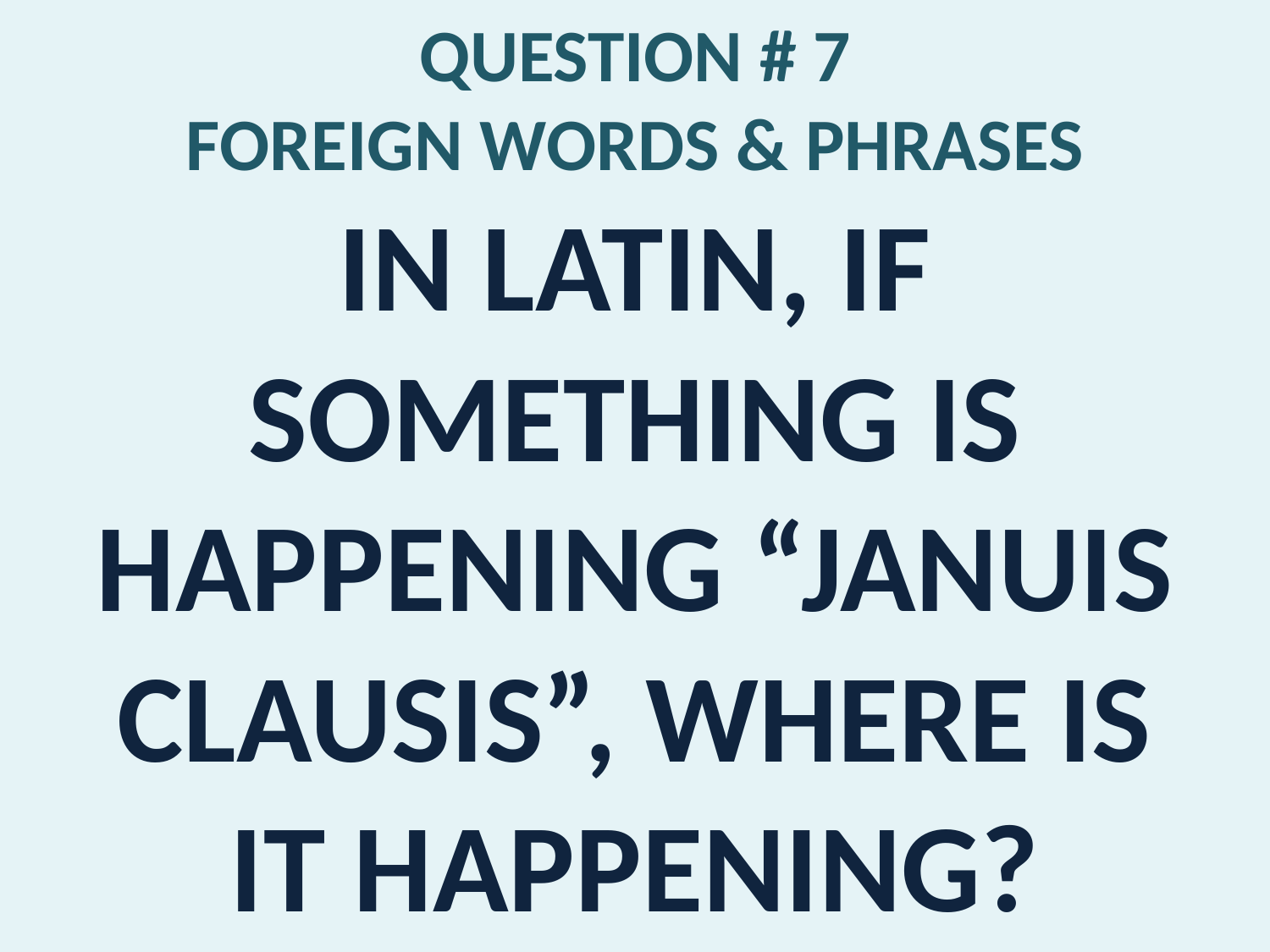

# QUESTION # 7 FOREIGN WORDS & PHRASES
IN LATIN, IF SOMETHING IS HAPPENING “JANUIS CLAUSIS”, WHERE IS IT HAPPENING?